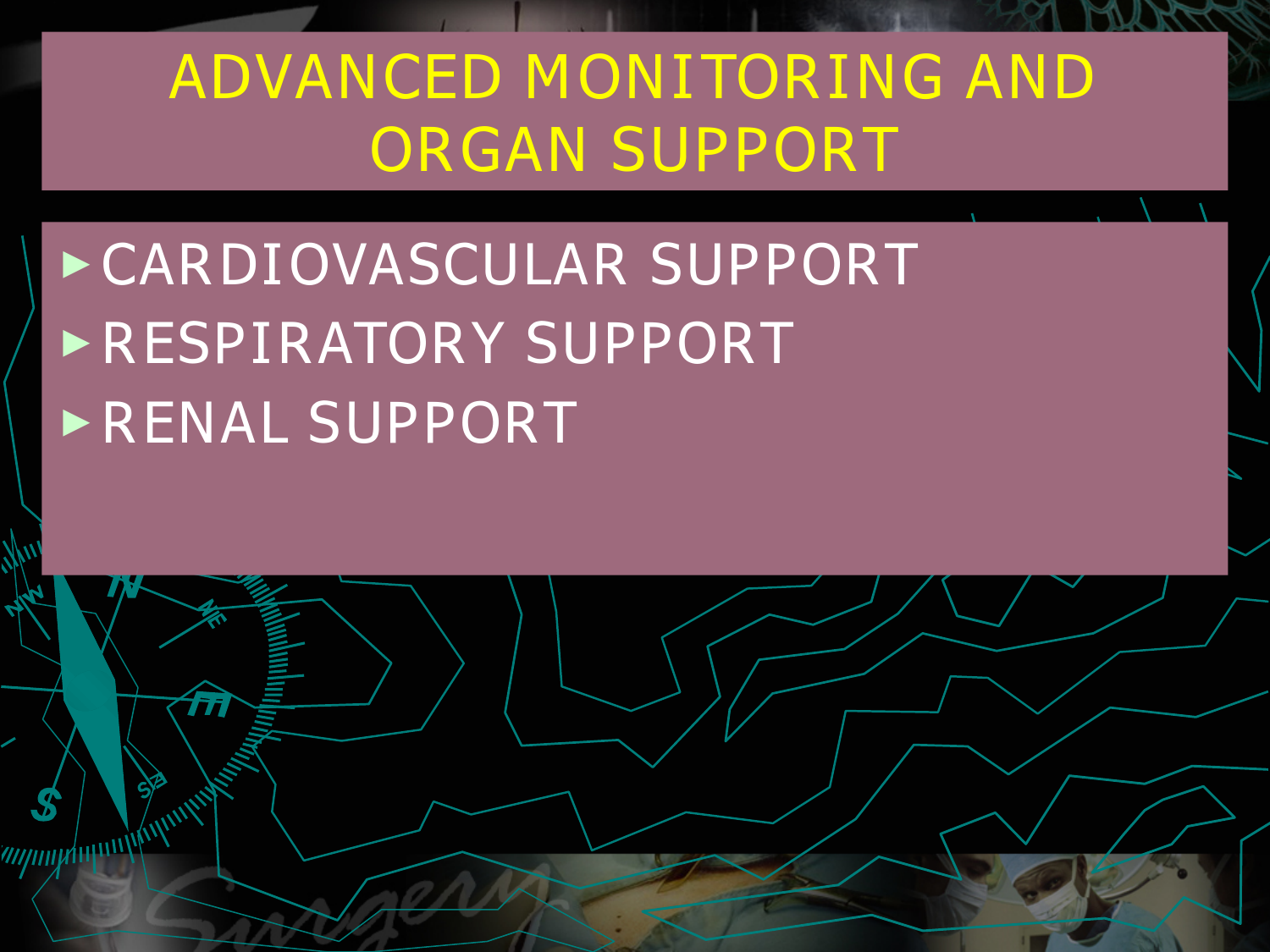

# ADVANCED MONITORING AND ORGAN SUPPORT
CARDIOVASCULAR SUPPORT
RESPIRATORY SUPPORT
RENAL SUPPORT